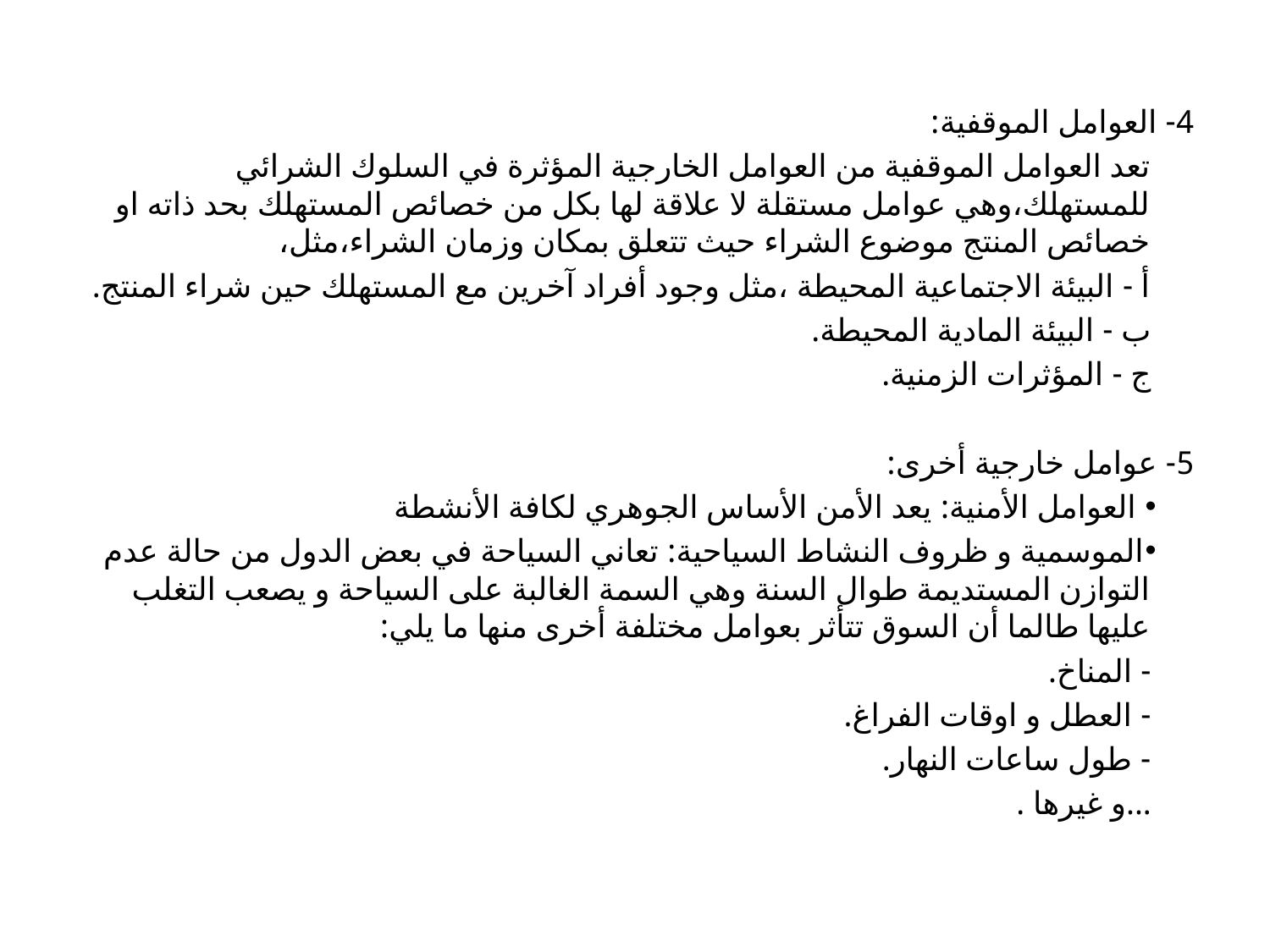

4- العوامل الموقفية:
تعد العوامل الموقفية من العوامل الخارجية المؤثرة في السلوك الشرائي للمستهلك،وهي عوامل مستقلة لا علاقة لها بكل من خصائص المستهلك بحد ذاته او خصائص المنتج موضوع الشراء حيث تتعلق بمكان وزمان الشراء،مثل،
أ - البيئة الاجتماعية المحيطة ،مثل وجود أفراد آخرين مع المستهلك حين شراء المنتج.
ب - البيئة المادية المحيطة.
ج - المؤثرات الزمنية.

5- عوامل خارجية أخرى:
 العوامل الأمنية: يعد الأمن الأساس الجوهري لكافة الأنشطة
الموسمية و ظروف النشاط السياحية: تعاني السياحة في بعض الدول من حالة عدم التوازن المستديمة طوال السنة وهي السمة الغالبة على السياحة و يصعب التغلب عليها طالما أن السوق تتأثر بعوامل مختلفة أخرى منها ما يلي:
- المناخ.
- العطل و اوقات الفراغ.
- طول ساعات النهار.
...و غيرها .